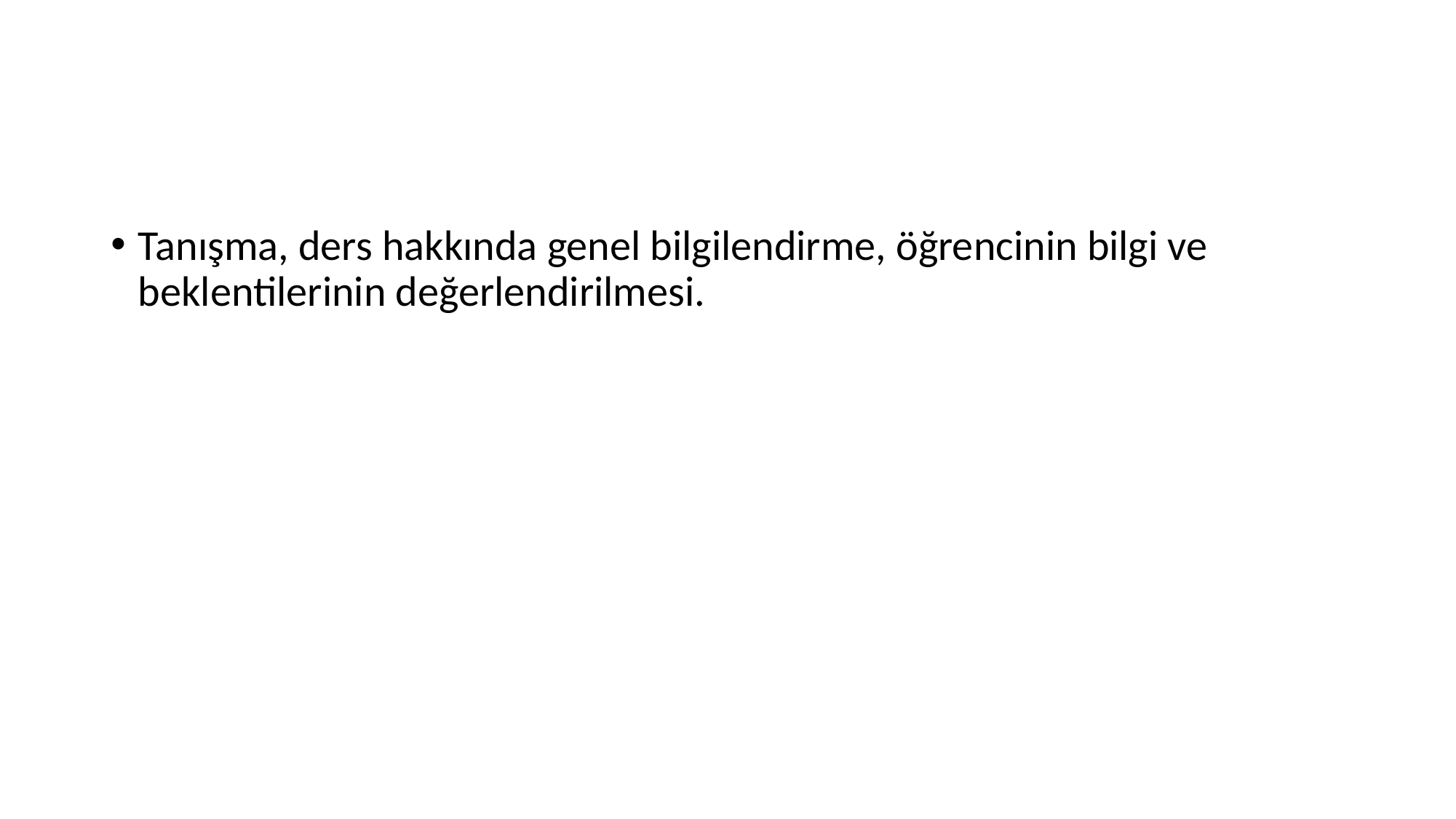

#
Tanışma, ders hakkında genel bilgilendirme, öğrencinin bilgi ve beklentilerinin değerlendirilmesi.